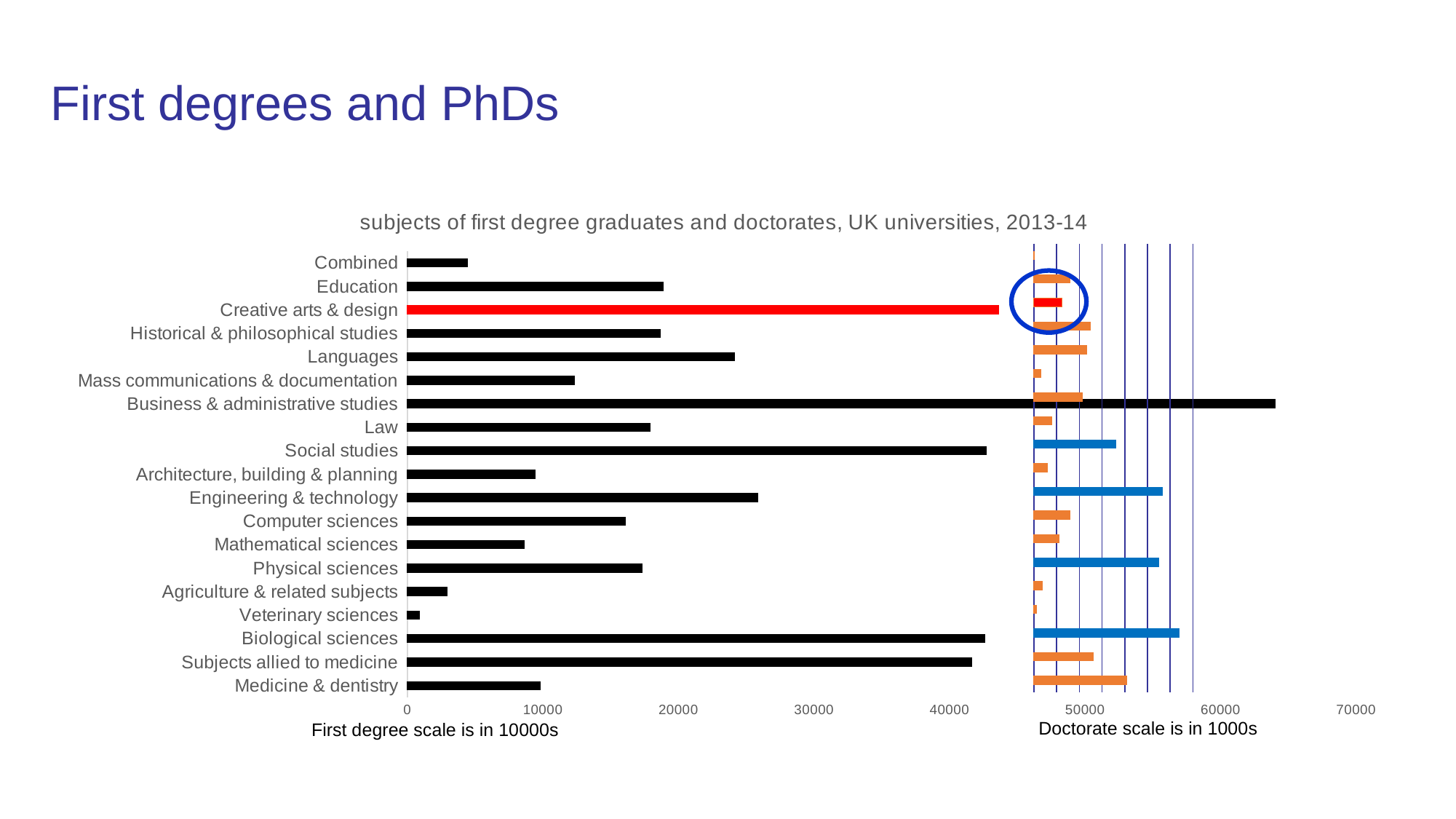

# First degrees and PhDs

### Chart: subjects of first degree graduates and doctorates, UK universities, 2013-14

| Category |  |
|---|---|
| Medicine & dentistry  | 9780.0 |
| Subjects allied to medicine  | 41625.0 |
| Biological sciences  | 42580.0 |
| Veterinary sciences  | 900.0 |
| Agriculture & related subjects  | 2950.0 |
| Physical sciences  | 17300.0 |
| Mathematical sciences  | 8605.0 |
| Computer sciences  | 16080.0 |
| Engineering & technology  | 25870.0 |
| Architecture, building & planning  | 9435.0 |
| Social studies  | 42720.0 |
| Law  | 17925.0 |
| Business & administrative studies  | 64000.0 |
| Mass communications & documentation  | 12350.0 |
| Languages  | 24160.0 |
| Historical & philosophical studies  | 18645.0 |
| Creative arts & design  | 43645.0 |
| Education  | 18865.0 |
| Combined  | 4415.0 |

### Chart

| Category |  |
|---|---|
| Medicine & dentistry  | 2050.0 |
| Subjects allied to medicine  | 1300.0 |
| Biological sciences  | 3190.0 |
| Veterinary sciences  | 60.0 |
| Agriculture & related subjects  | 190.0 |
| Physical sciences  | 2745.0 |
| Mathematical sciences  | 555.0 |
| Computer sciences  | 795.0 |
| Engineering & technology  | 2835.0 |
| Architecture, building & planning  | 295.0 |
| Social studies  | 1805.0 |
| Law  | 385.0 |
| Business & administrative studies  | 1070.0 |
| Mass communications & documentation  | 155.0 |
| Languages  | 1165.0 |
| Historical & philosophical studies  | 1235.0 |
| Creative arts & design  | 610.0 |
| Education  | 790.0 |
| Combined  | 5.0 |
Doctorate scale is in 1000s
First degree scale is in 10000s